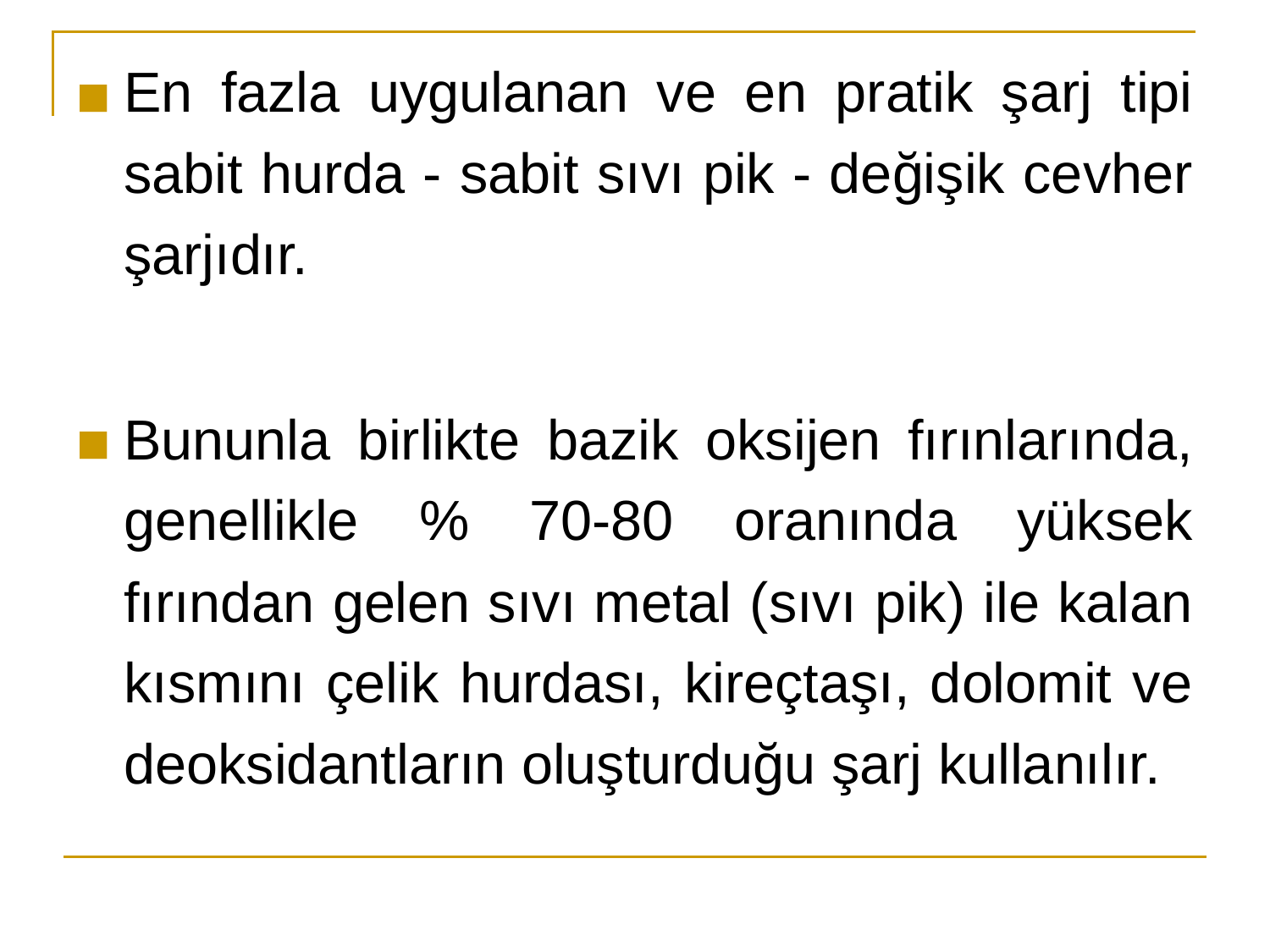

En fazla uygulanan ve en pratik şarj tipi sabit hurda - sabit sıvı pik - değişik cevher şarjıdır.

Bununla birlikte bazik oksijen fırınlarında, genellikle % 70-80 oranında yüksek fırından gelen sıvı metal (sıvı pik) ile kalan kısmını çelik hurdası, kireçtaşı, dolomit ve deoksidantların oluşturduğu şarj kullanılır.